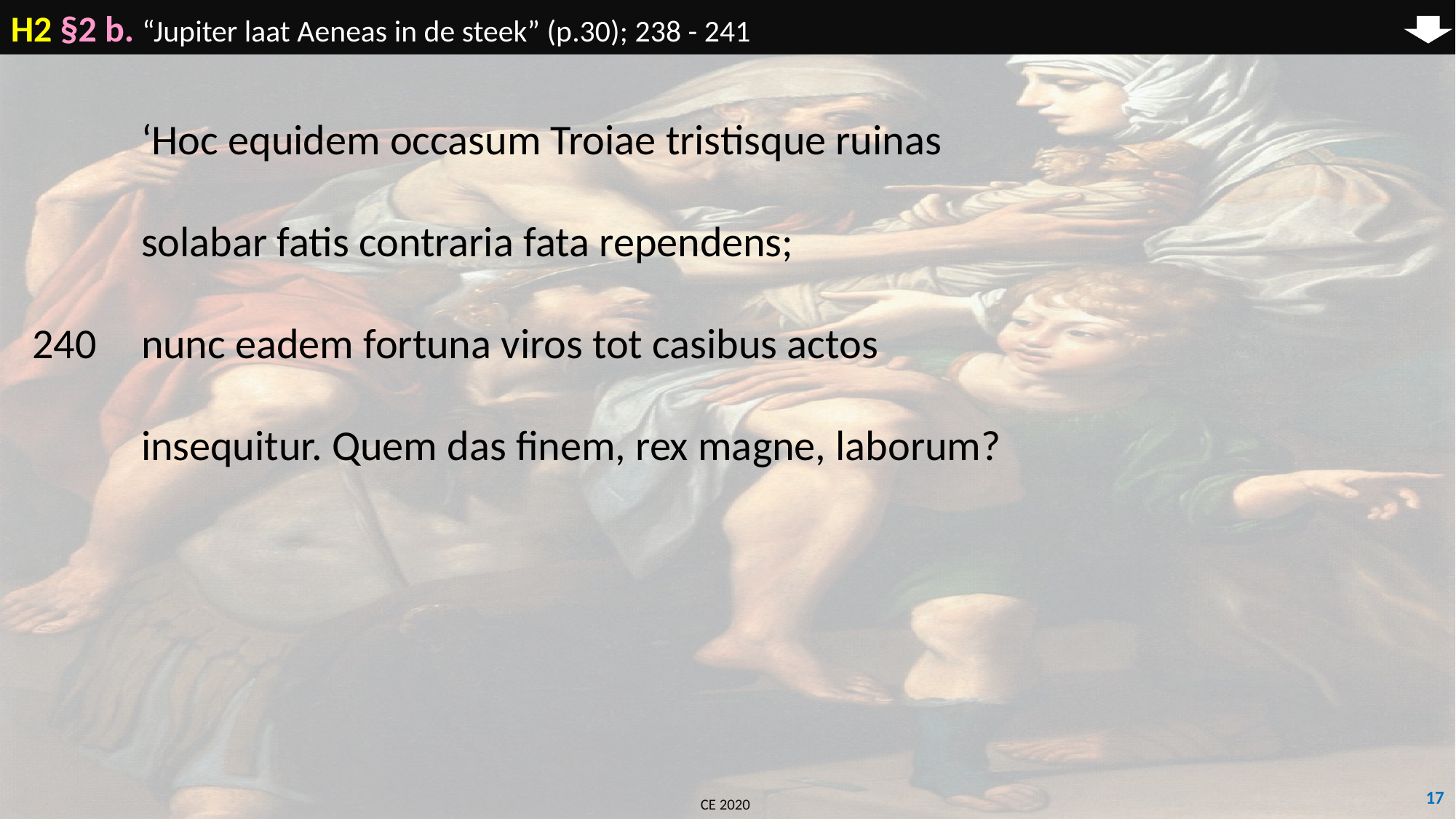

H2 §2 b. “Jupiter laat Aeneas in de steek” (p.30); 238 - 241

	‘Hoc equidem occasum Troiae tristisque ruinas
	solabar fatis contraria fata rependens;
240	nunc eadem fortuna viros tot casibus actos
	insequitur. Quem das finem, rex magne, laborum?
17
CE 2020